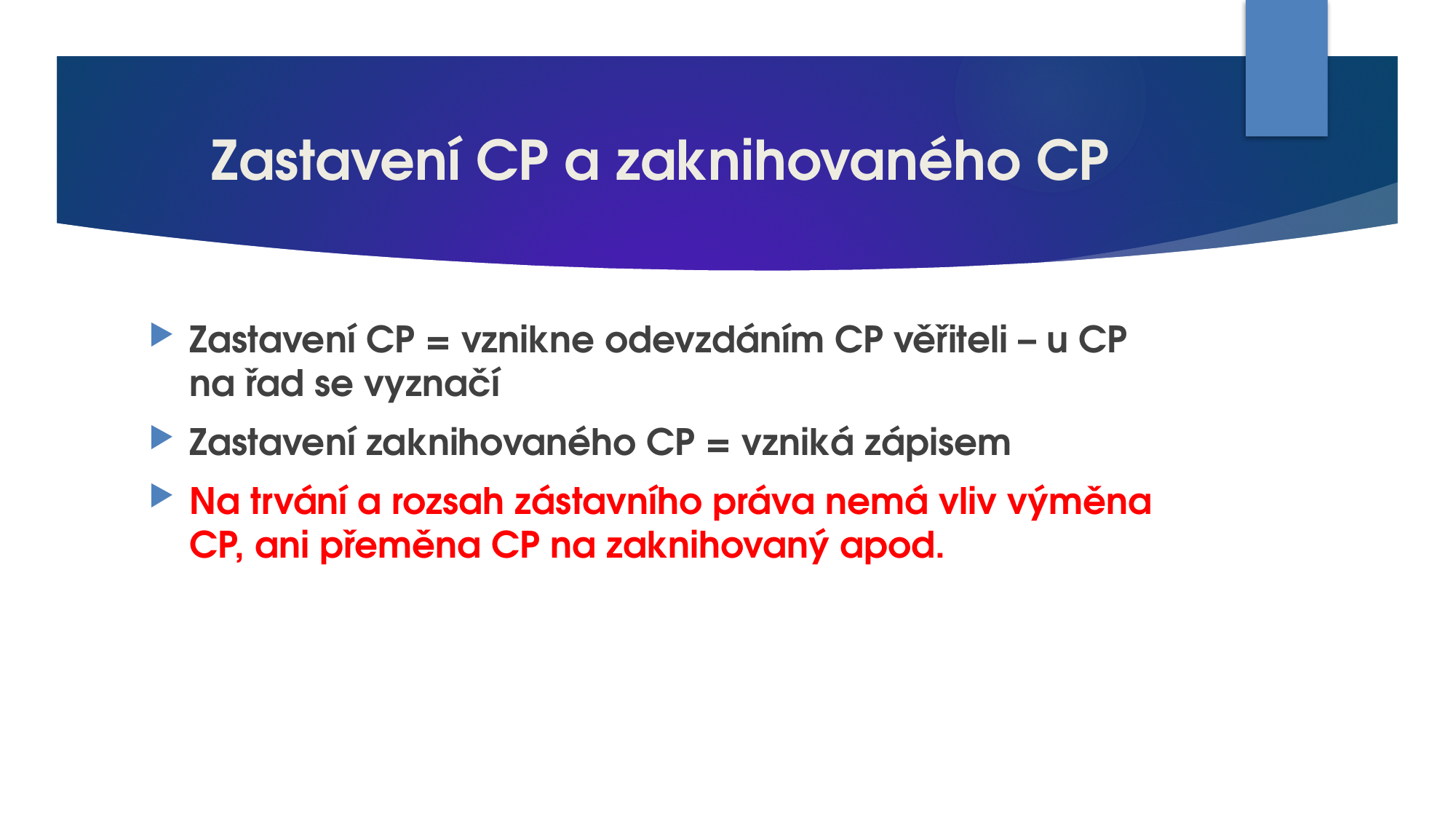

# Zastavení CP a zaknihovaného CP
Zastavení CP = vznikne odevzdáním CP věřiteli – u CP na řad se vyznačí
Zastavení zaknihovaného CP = vzniká zápisem
Na trvání a rozsah zástavního práva nemá vliv výměna CP, ani přeměna CP na zaknihovaný apod.